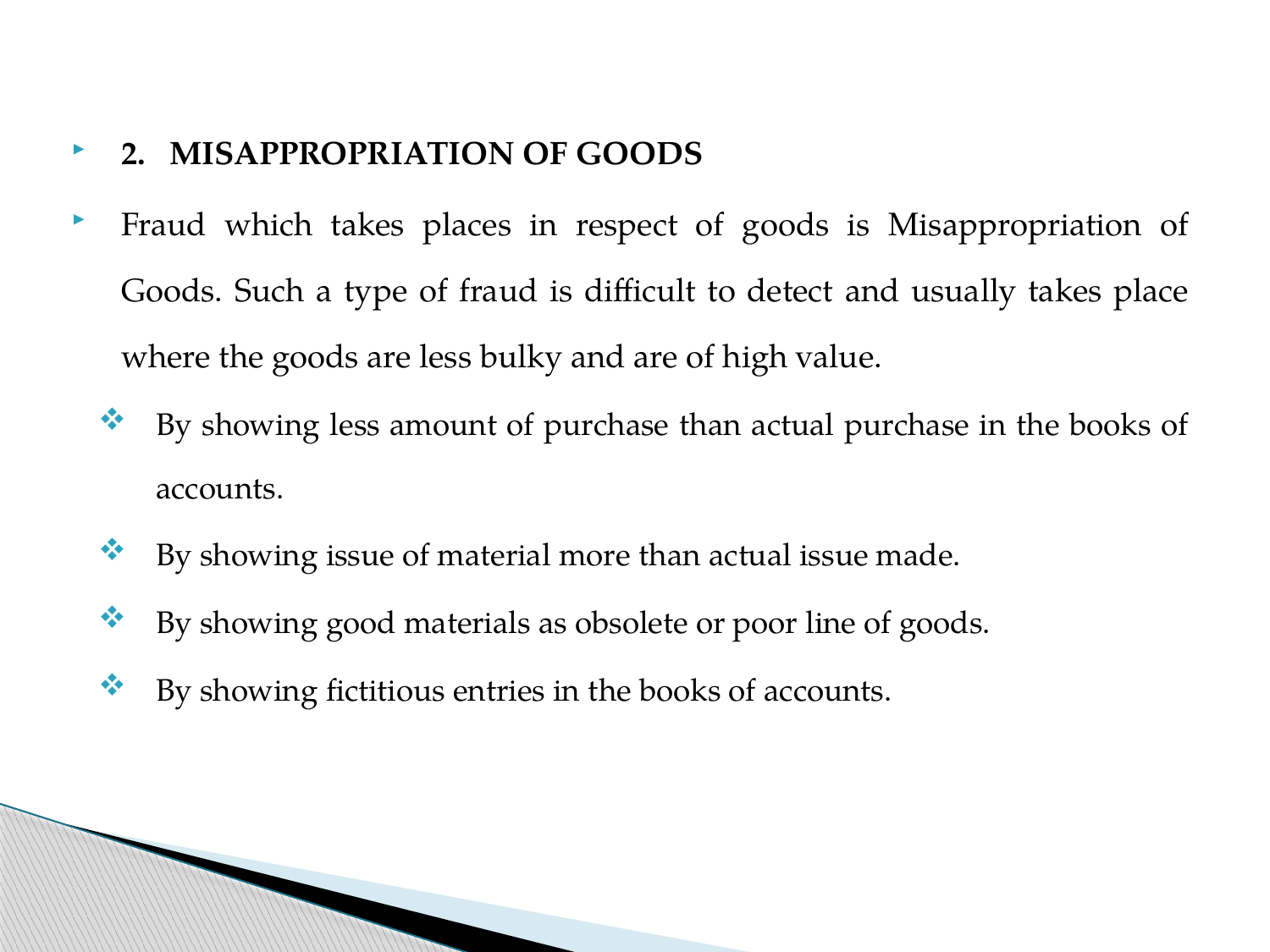

2.  MISAPPROPRIATION OF GOODS
Fraud which takes places in respect of goods is Misappropriation of Goods. Such a type of fraud is difficult to detect and usually takes place where the goods are less bulky and are of high value.
By showing less amount of purchase than actual purchase in the books of accounts.
By showing issue of material more than actual issue made.
By showing good materials as obsolete or poor line of goods.
By showing fictitious entries in the books of accounts.